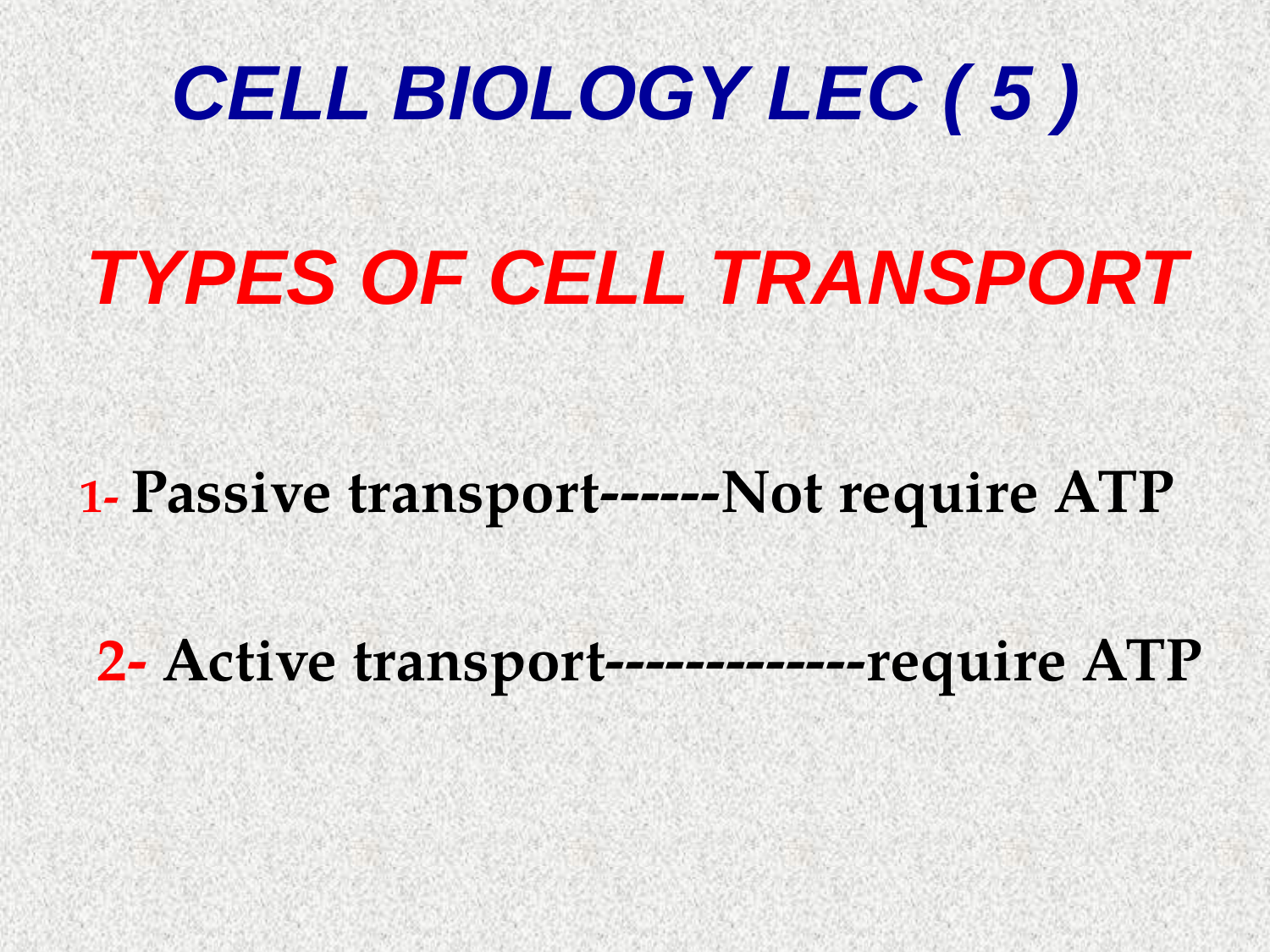

# CELL BIOLOGY Lec ( 5 ) types of Cell Transport
1- Passive transport------Not require ATP

  2- Active transport-------------require ATP